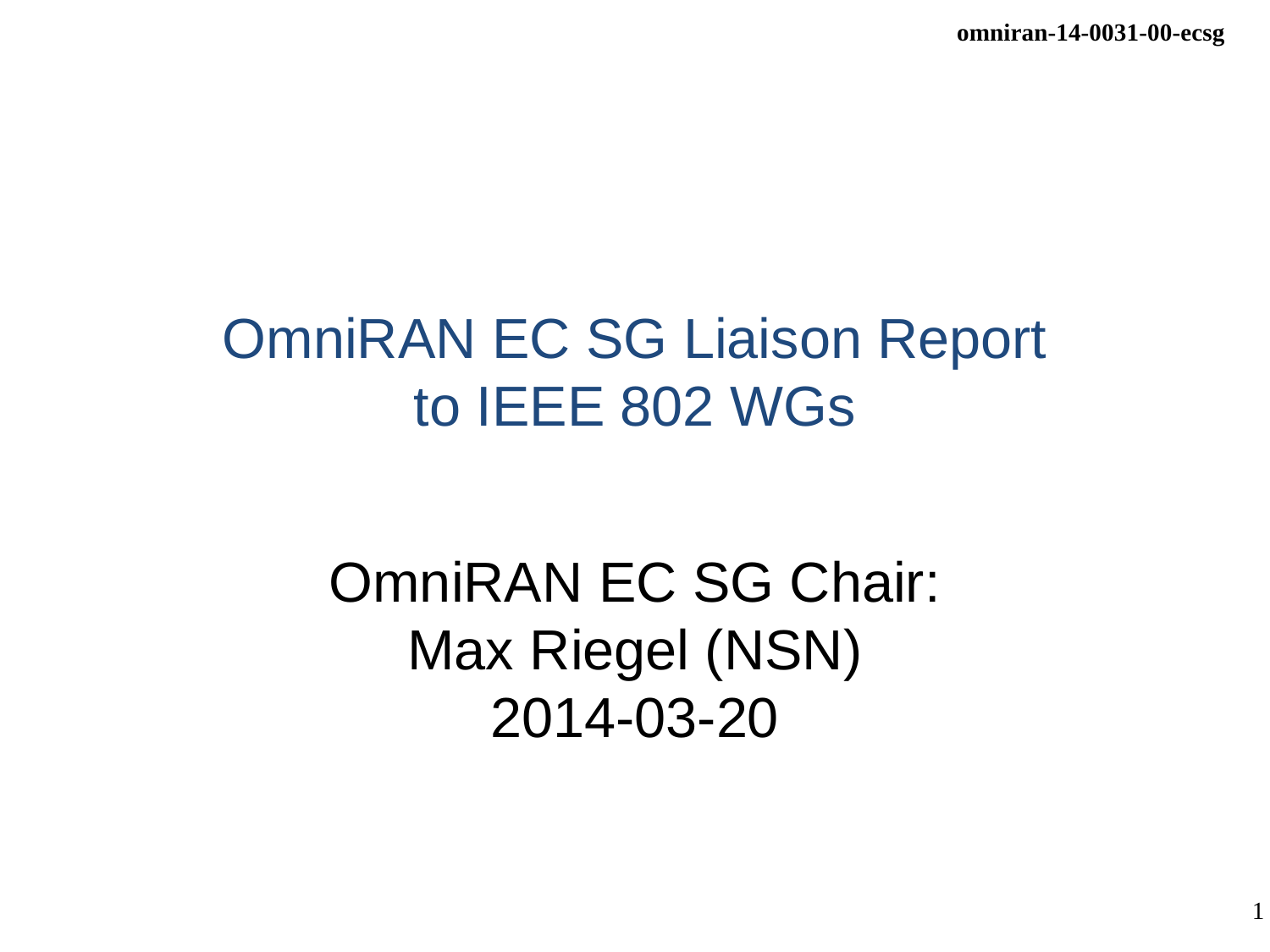

# OmniRAN EC SG Liaison Report to IEEE 802 WGs
OmniRAN EC SG Chair:
Max Riegel (NSN)
2014-03-20